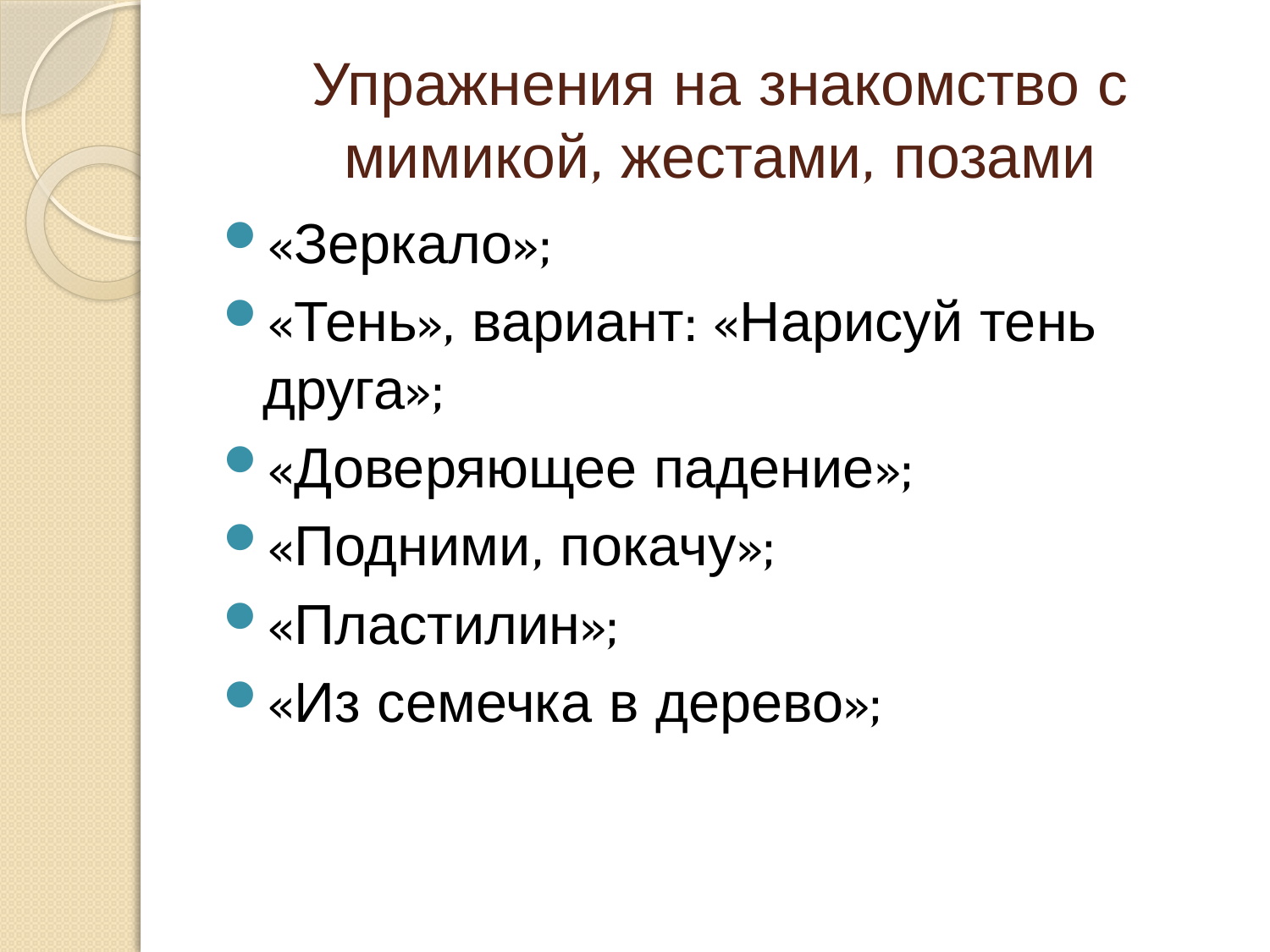

# Упражнения на знакомство с мимикой, жестами, позами
«Зеркало»;
«Тень», вариант: «Нарисуй тень друга»;
«Доверяющее падение»;
«Подними, покачу»;
«Пластилин»;
«Из семечка в дерево»;